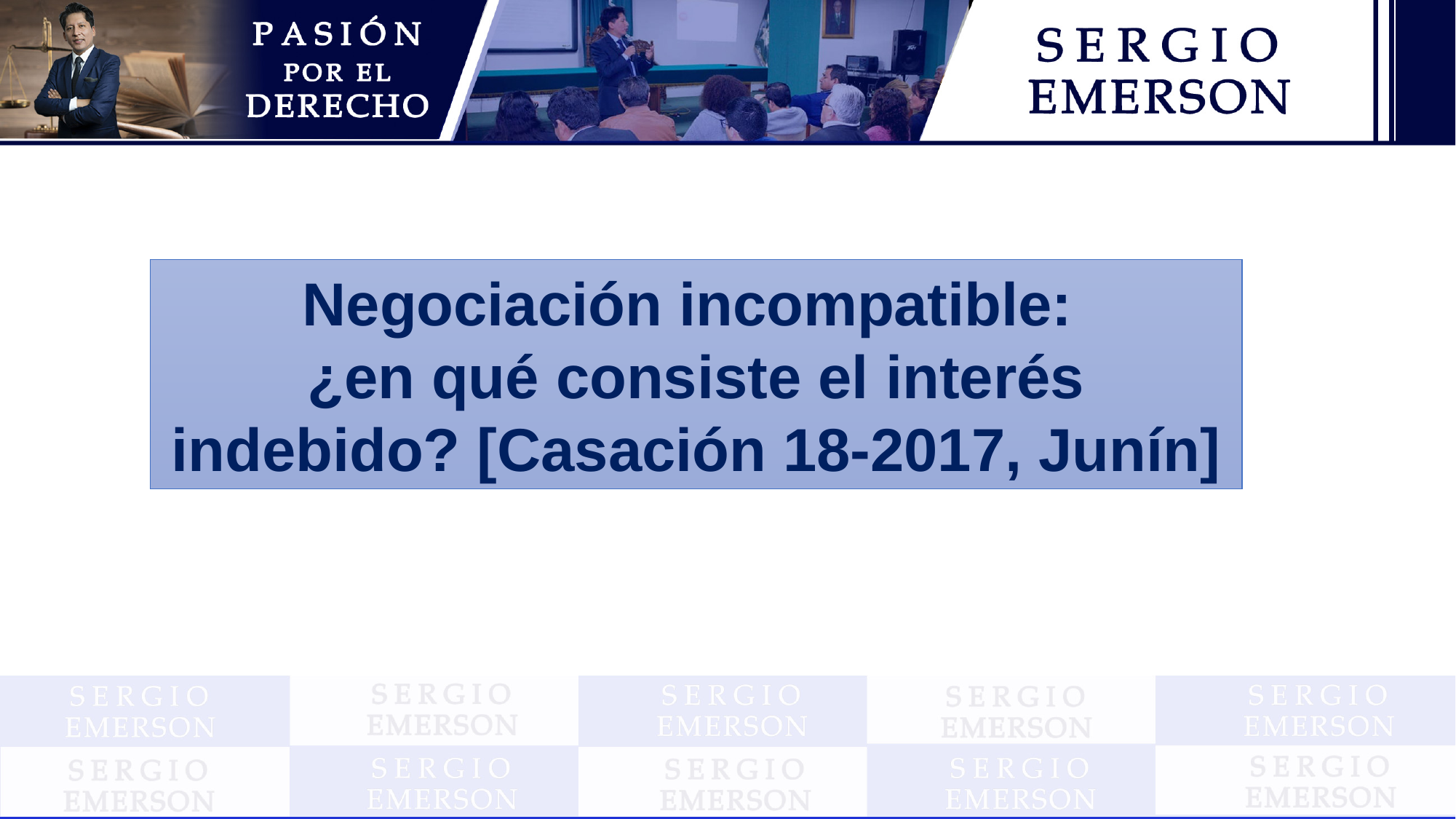

Negociación incompatible:
¿en qué consiste el interés indebido? [Casación 18-2017, Junín]